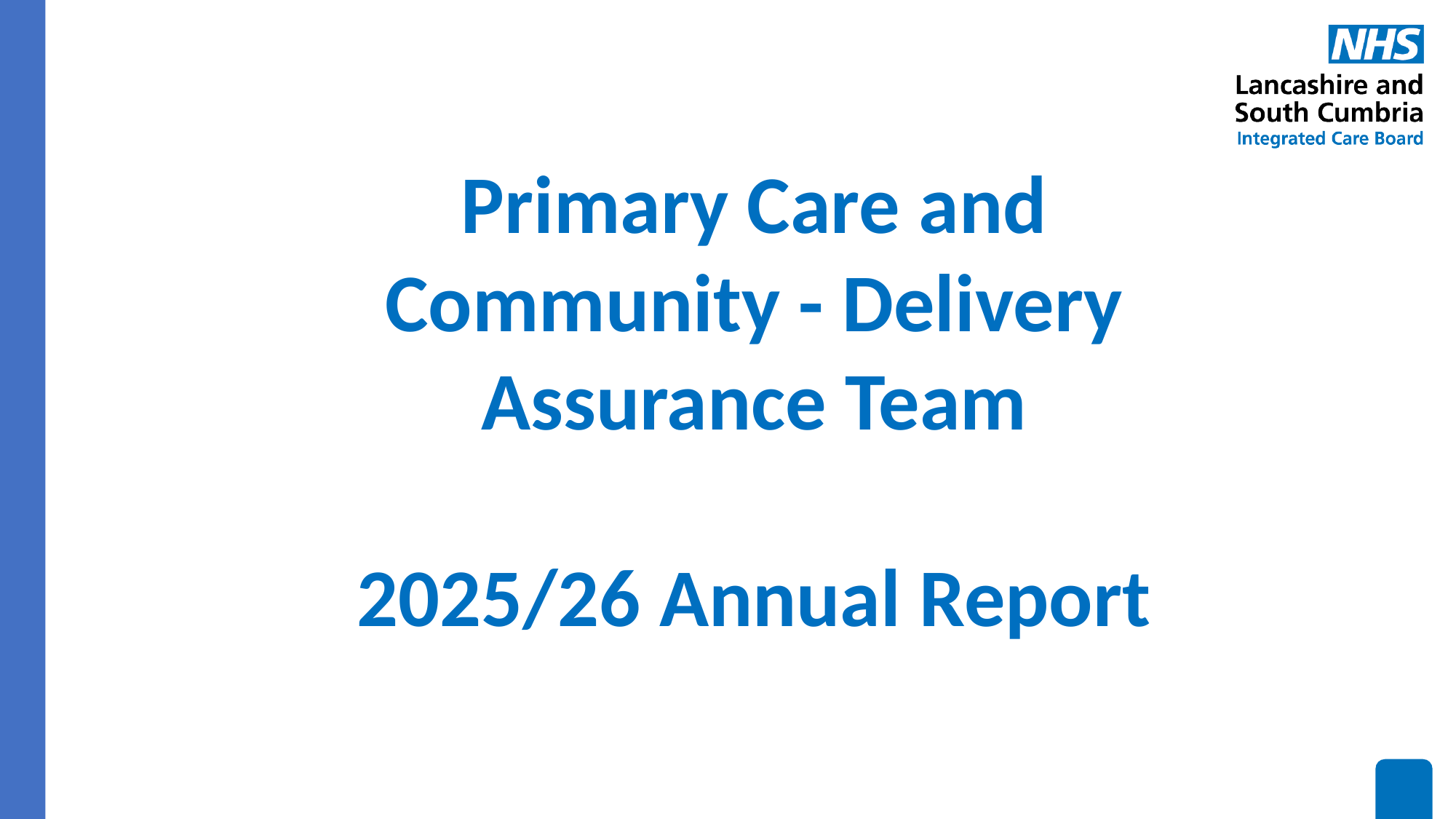

# Primary Care and Community - Delivery Assurance Team 2025/26 Annual Report